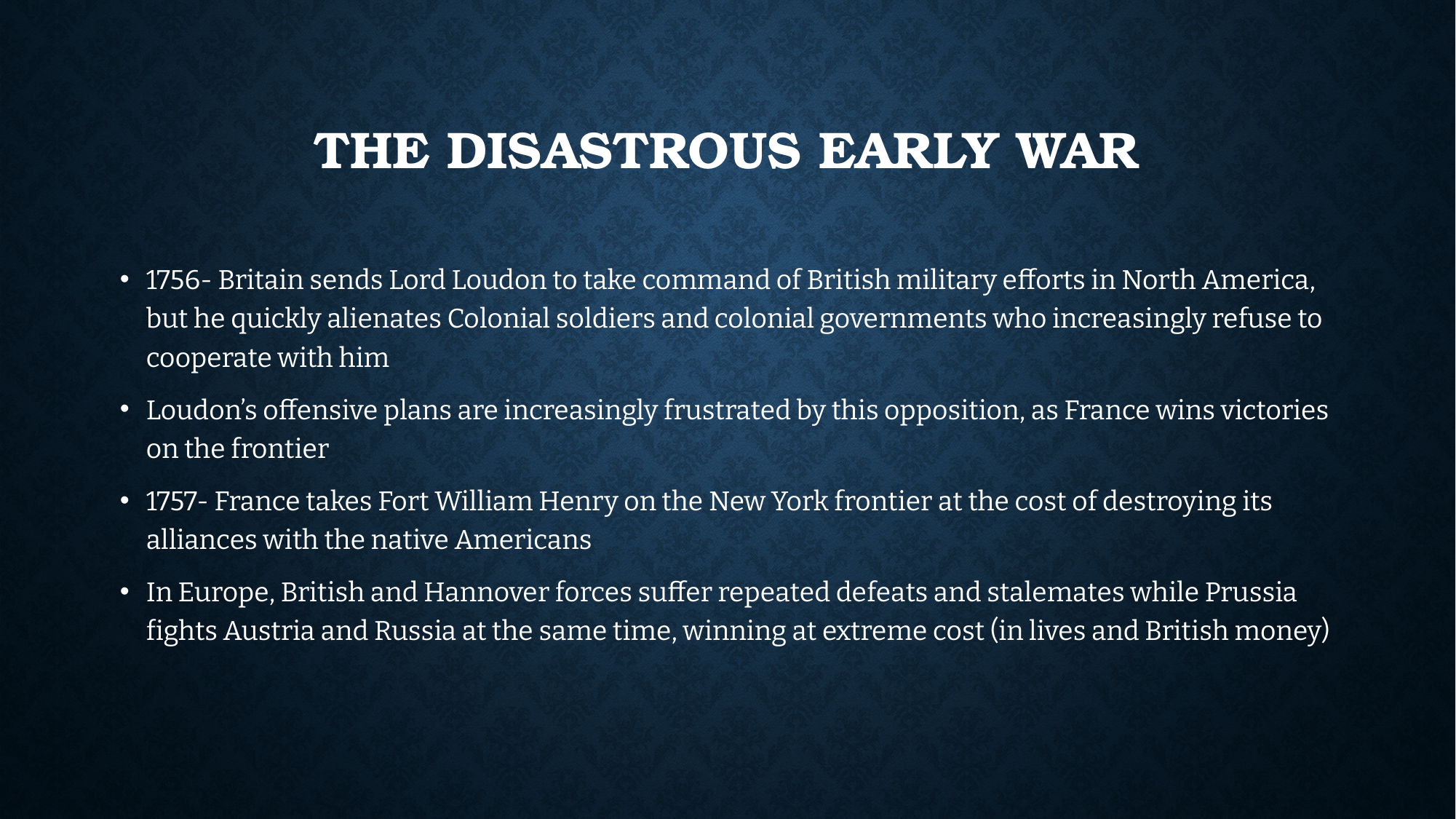

# The Disastrous Early War
1756- Britain sends Lord Loudon to take command of British military efforts in North America, but he quickly alienates Colonial soldiers and colonial governments who increasingly refuse to cooperate with him
Loudon’s offensive plans are increasingly frustrated by this opposition, as France wins victories on the frontier
1757- France takes Fort William Henry on the New York frontier at the cost of destroying its alliances with the native Americans
In Europe, British and Hannover forces suffer repeated defeats and stalemates while Prussia fights Austria and Russia at the same time, winning at extreme cost (in lives and British money)